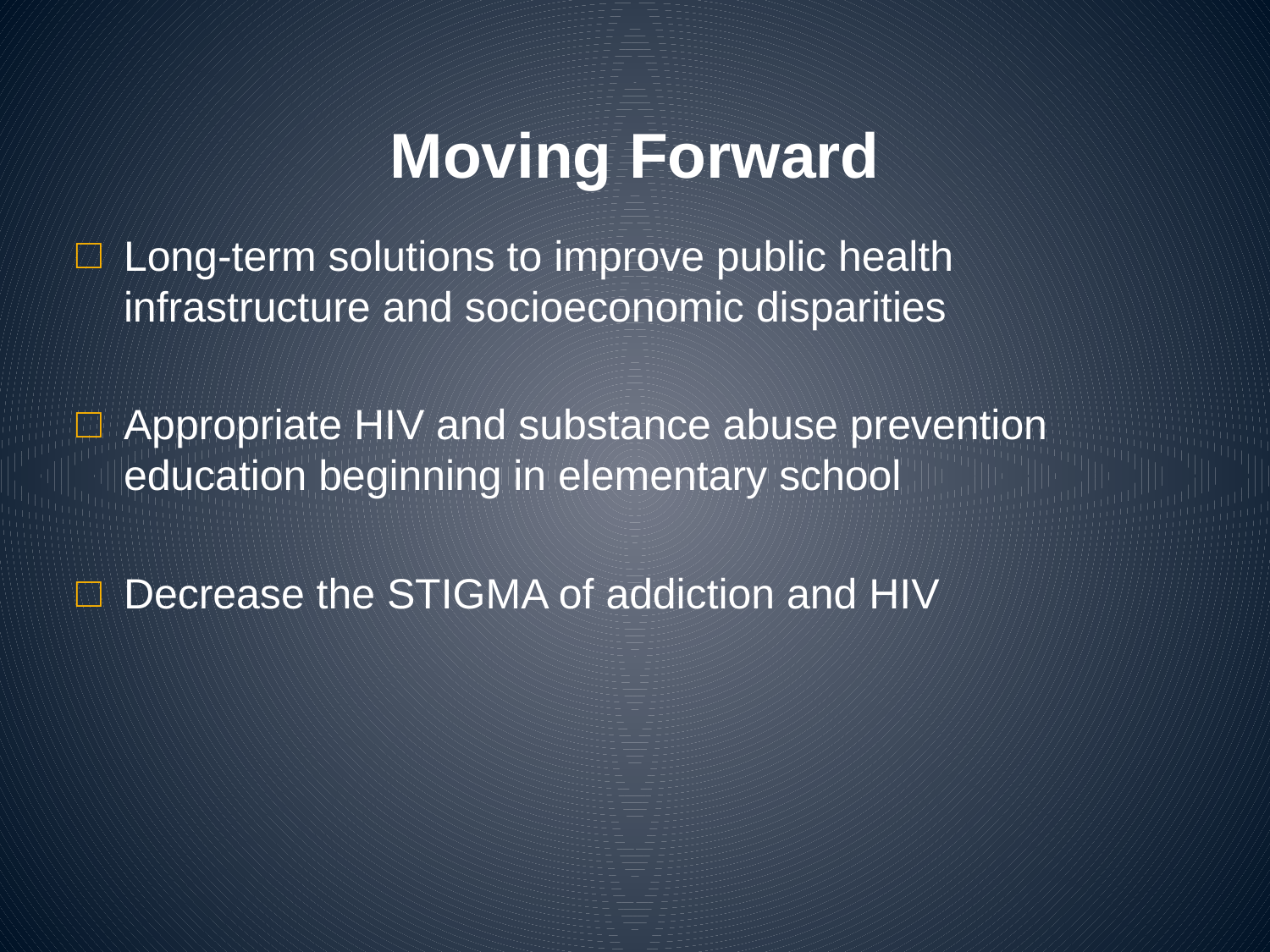

# Moving Forward
Long-term solutions to improve public health infrastructure and socioeconomic disparities

Appropriate HIV and substance abuse prevention education beginning in elementary school

Decrease the STIGMA of addiction and HIV